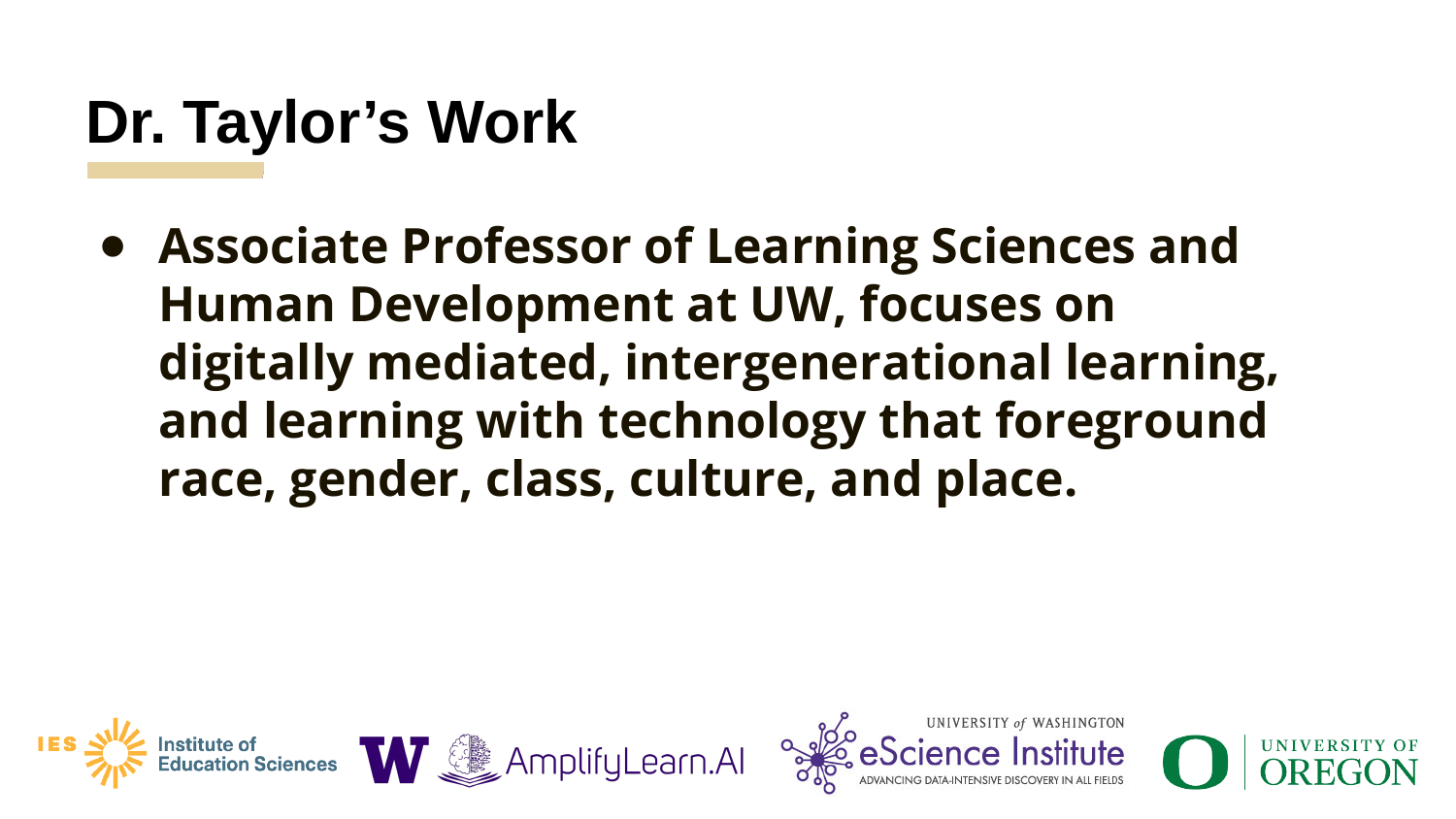

# Dr. Taylor’s Work
Associate Professor of Learning Sciences and Human Development at UW, focuses on digitally mediated, intergenerational learning, and learning with technology that foreground race, gender, class, culture, and place.